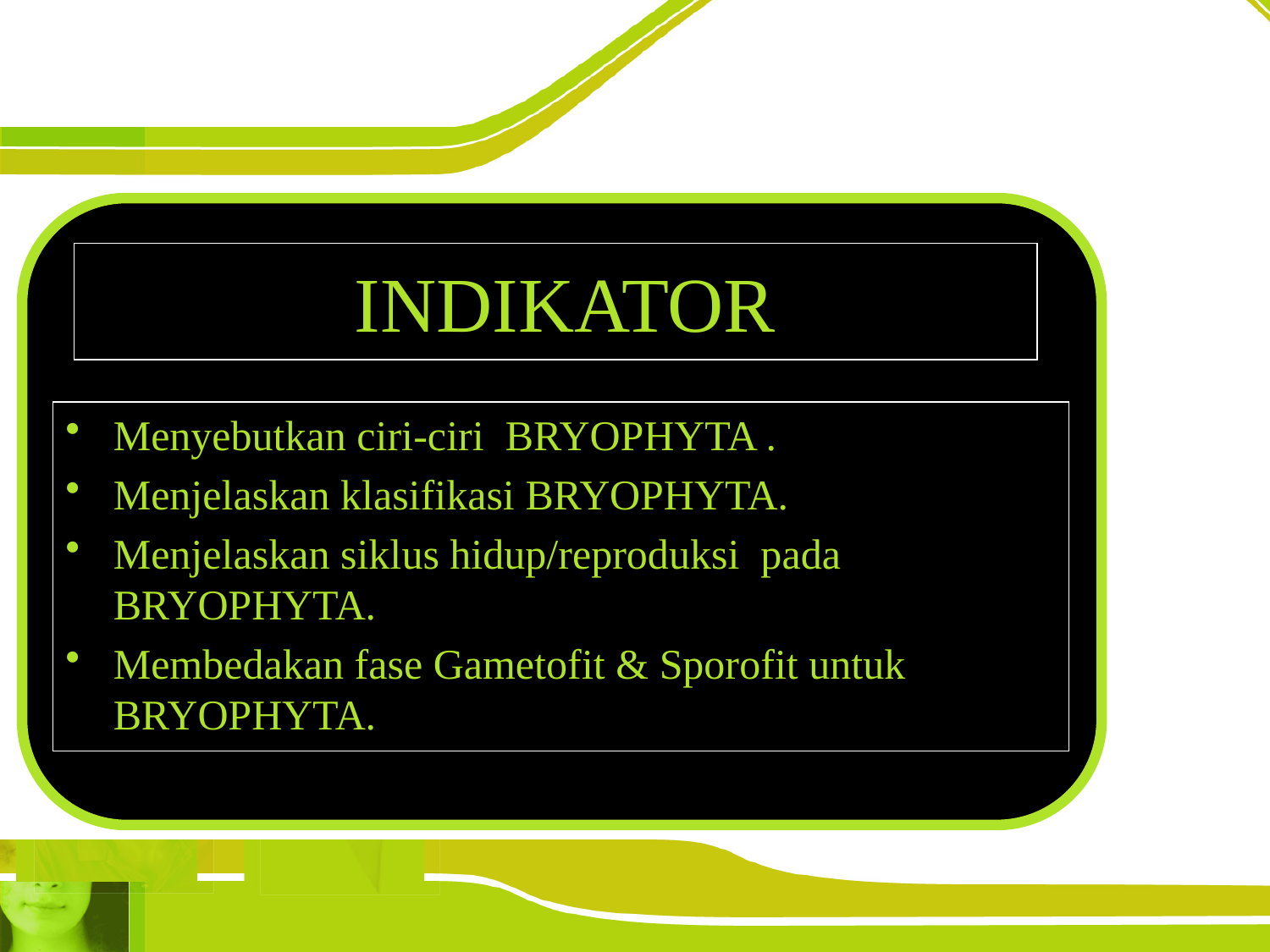

# INDIKATOR
Menyebutkan ciri-ciri  BRYOPHYTA .
Menjelaskan klasifikasi BRYOPHYTA.
Menjelaskan siklus hidup/reproduksi  pada BRYOPHYTA.
Membedakan fase Gametofit & Sporofit untuk BRYOPHYTA.